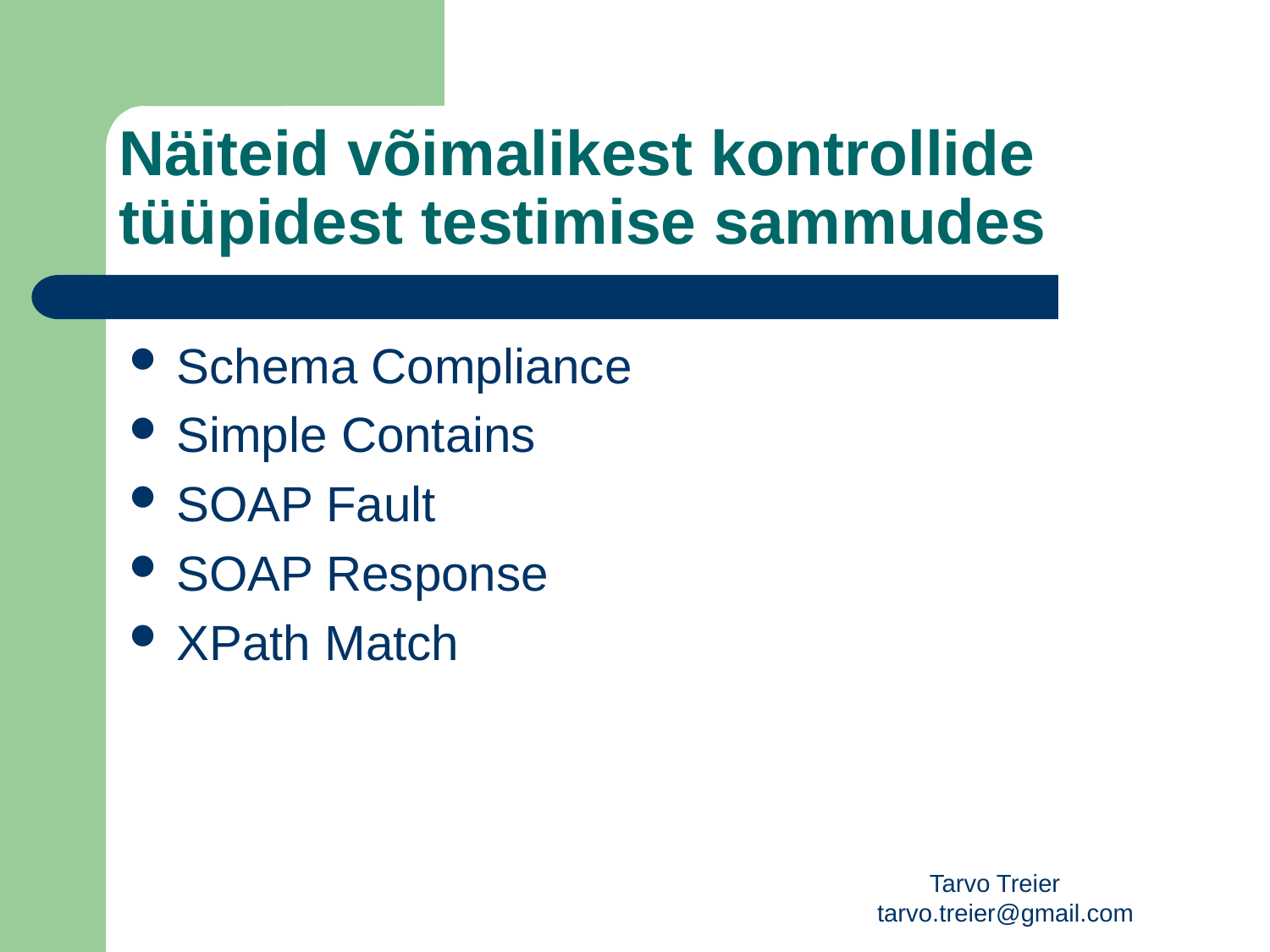

# Näiteid võimalikest kontrollide tüüpidest testimise sammudes
Schema Compliance
Simple Contains
SOAP Fault
SOAP Response
XPath Match
Tarvo Treier    tarvo.treier@gmail.com